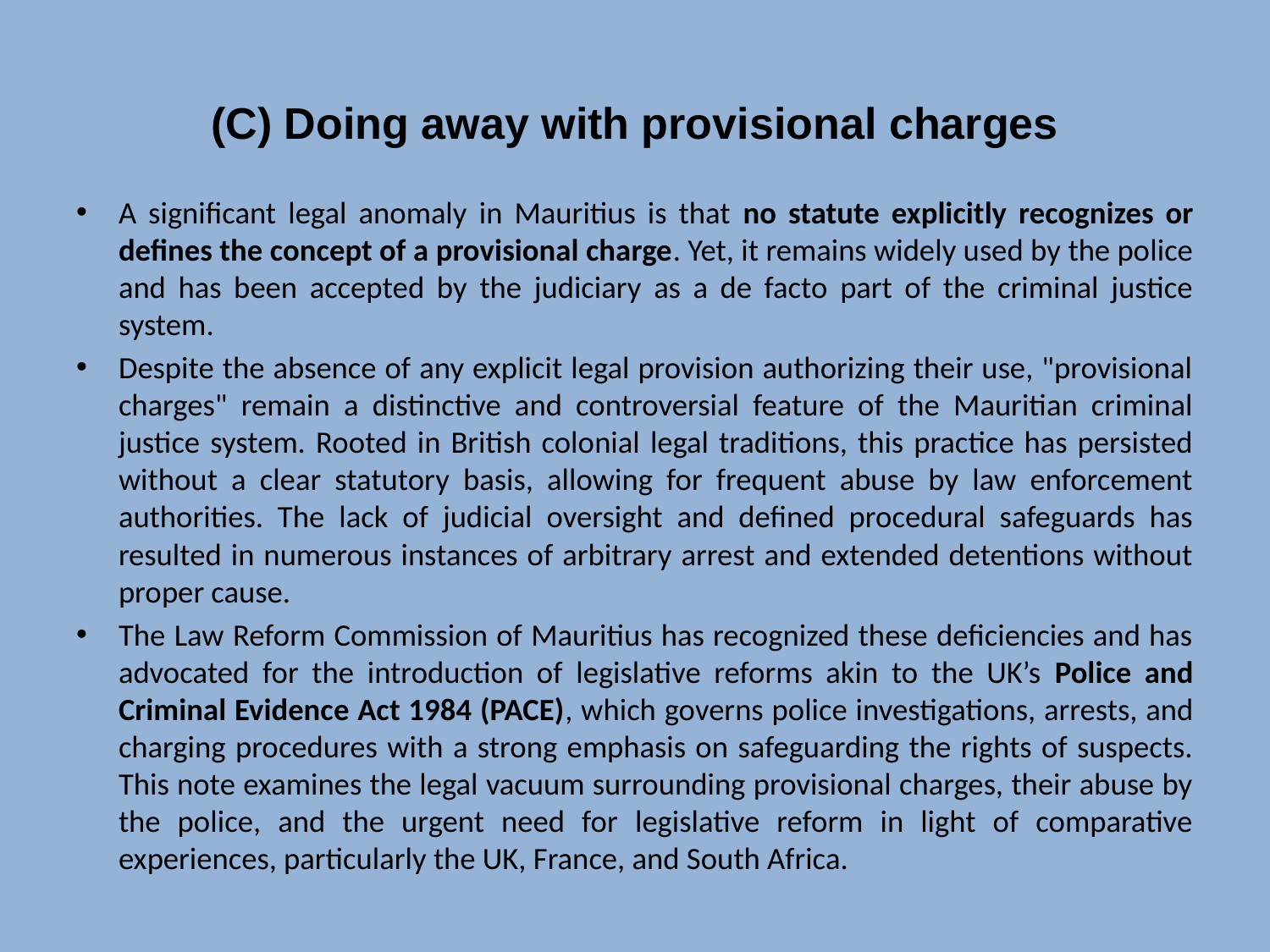

(C) Doing away with provisional charges

A significant legal anomaly in Mauritius is that no statute explicitly recognizes or defines the concept of a provisional charge. Yet, it remains widely used by the police and has been accepted by the judiciary as a de facto part of the criminal justice system.
Despite the absence of any explicit legal provision authorizing their use, "provisional charges" remain a distinctive and controversial feature of the Mauritian criminal justice system. Rooted in British colonial legal traditions, this practice has persisted without a clear statutory basis, allowing for frequent abuse by law enforcement authorities. The lack of judicial oversight and defined procedural safeguards has resulted in numerous instances of arbitrary arrest and extended detentions without proper cause.
The Law Reform Commission of Mauritius has recognized these deficiencies and has advocated for the introduction of legislative reforms akin to the UK’s Police and Criminal Evidence Act 1984 (PACE), which governs police investigations, arrests, and charging procedures with a strong emphasis on safeguarding the rights of suspects. This note examines the legal vacuum surrounding provisional charges, their abuse by the police, and the urgent need for legislative reform in light of comparative experiences, particularly the UK, France, and South Africa.